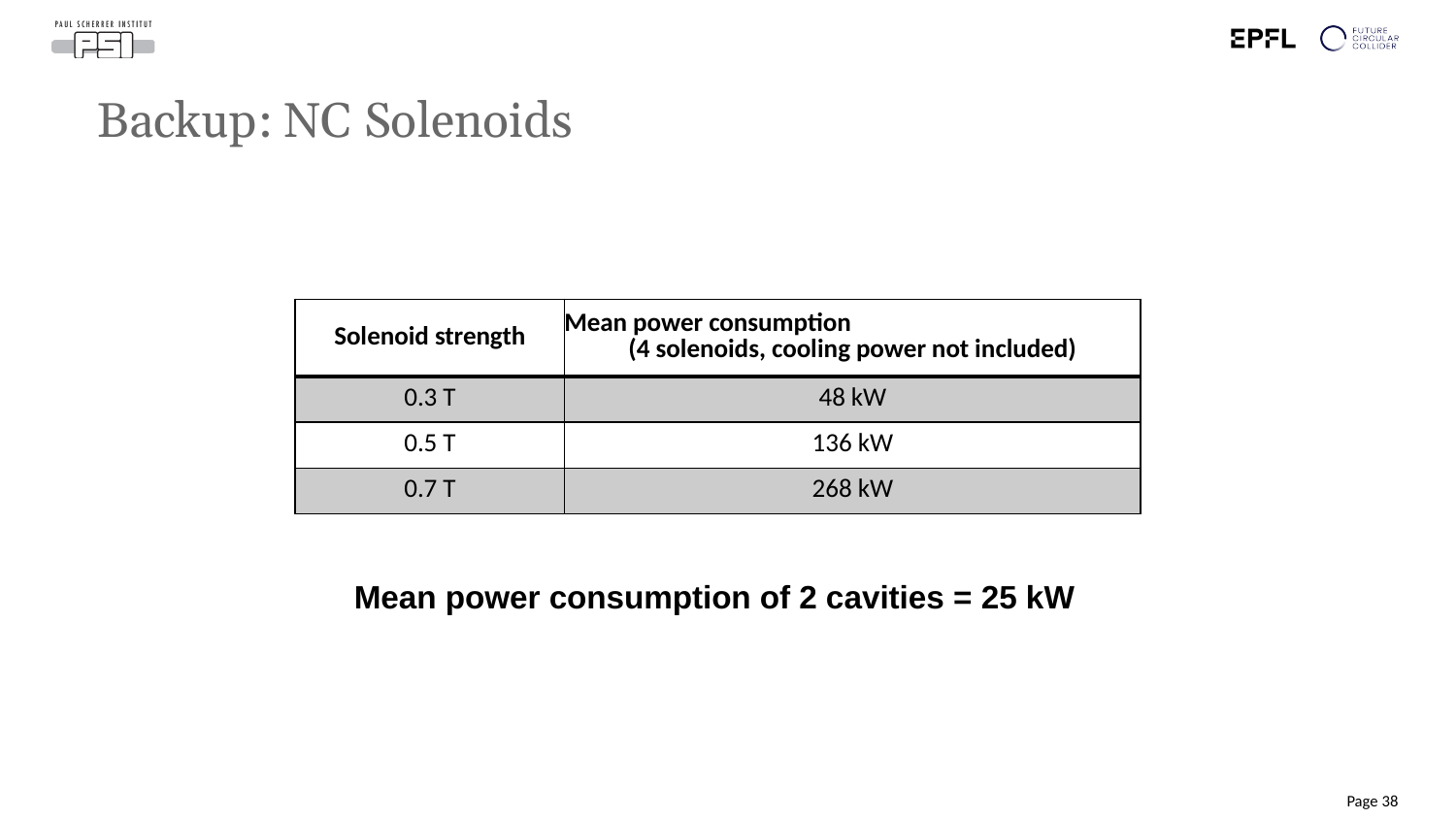

# Backup: NC Solenoids
| Solenoid strength | Mean power consumption (4 solenoids, cooling power not included) |
| --- | --- |
| 0.3 T | 48 kW |
| 0.5 T | 136 kW |
| 0.7 T | 268 kW |
Mean power consumption of 2 cavities = 25 kW
Page 38